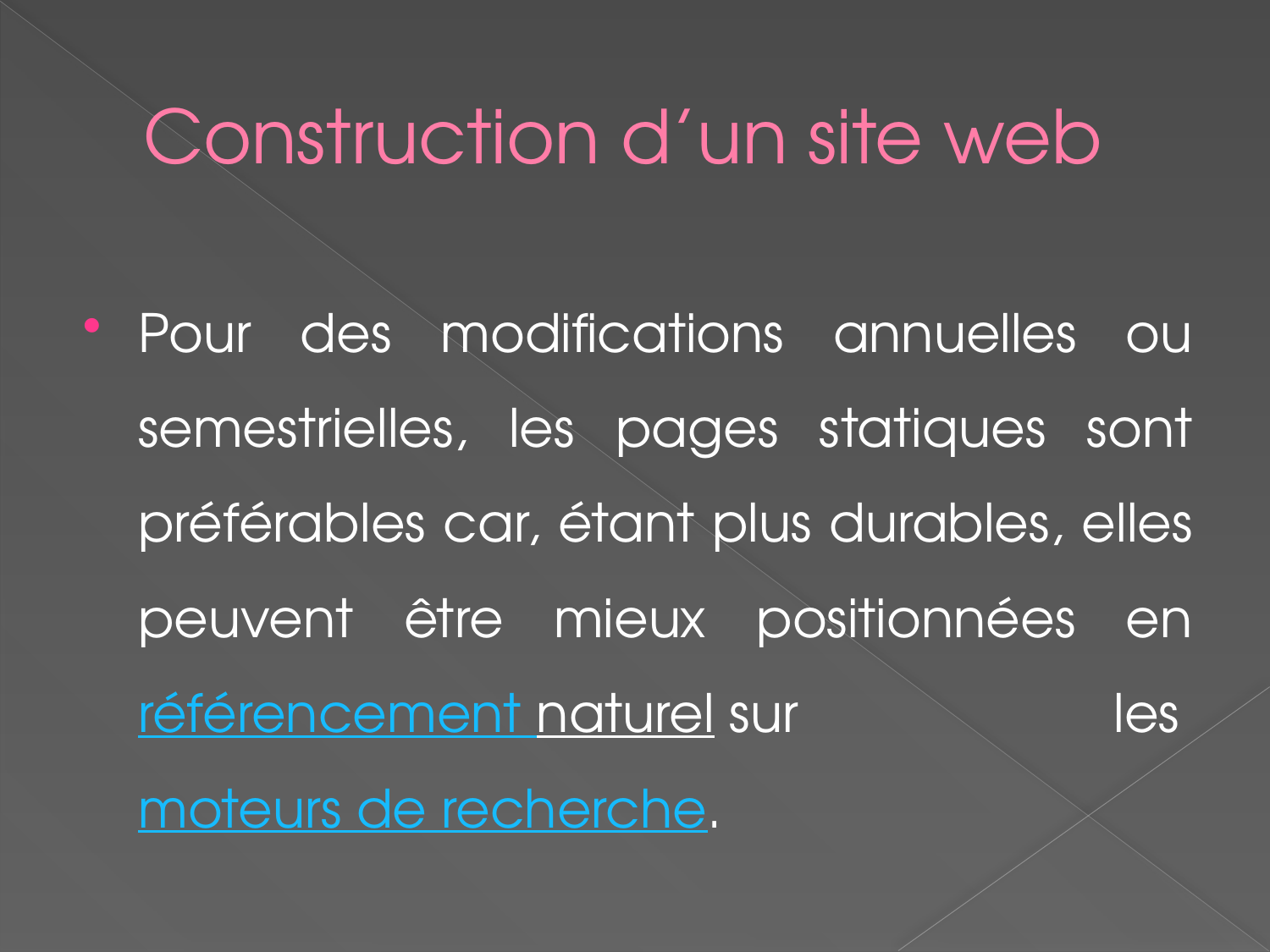

# Construction d’un site web
Pour des modifications annuelles ou semestrielles, les pages statiques sont préférables car, étant plus durables, elles peuvent être mieux positionnées en référencement naturel sur les moteurs de recherche.